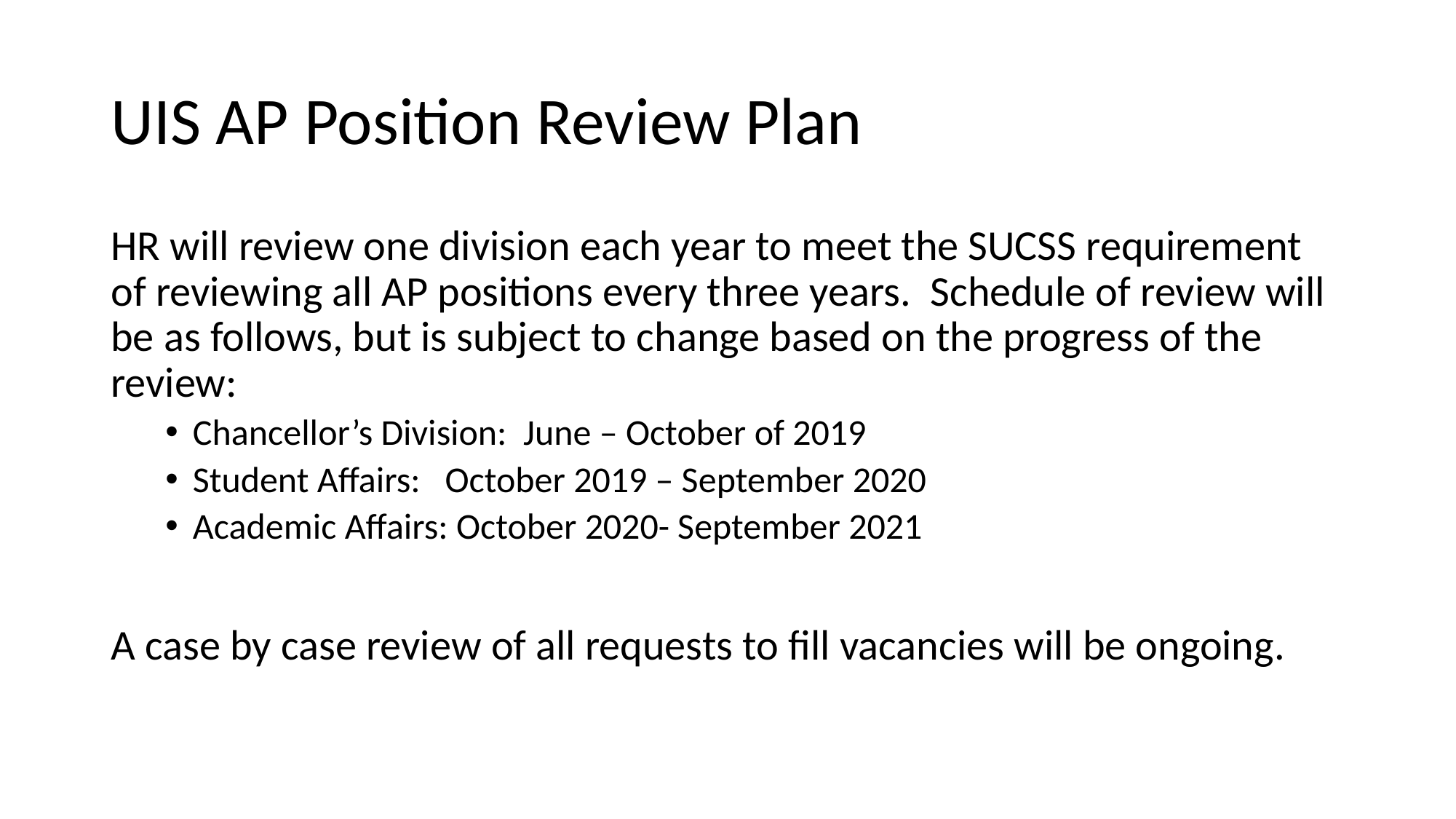

# UIS AP Position Review Plan
HR will review one division each year to meet the SUCSS requirement of reviewing all AP positions every three years.  Schedule of review will be as follows, but is subject to change based on the progress of the review:
Chancellor’s Division:  June – October of 2019
Student Affairs:   October 2019 – September 2020
Academic Affairs: October 2020- September 2021

A case by case review of all requests to fill vacancies will be ongoing.